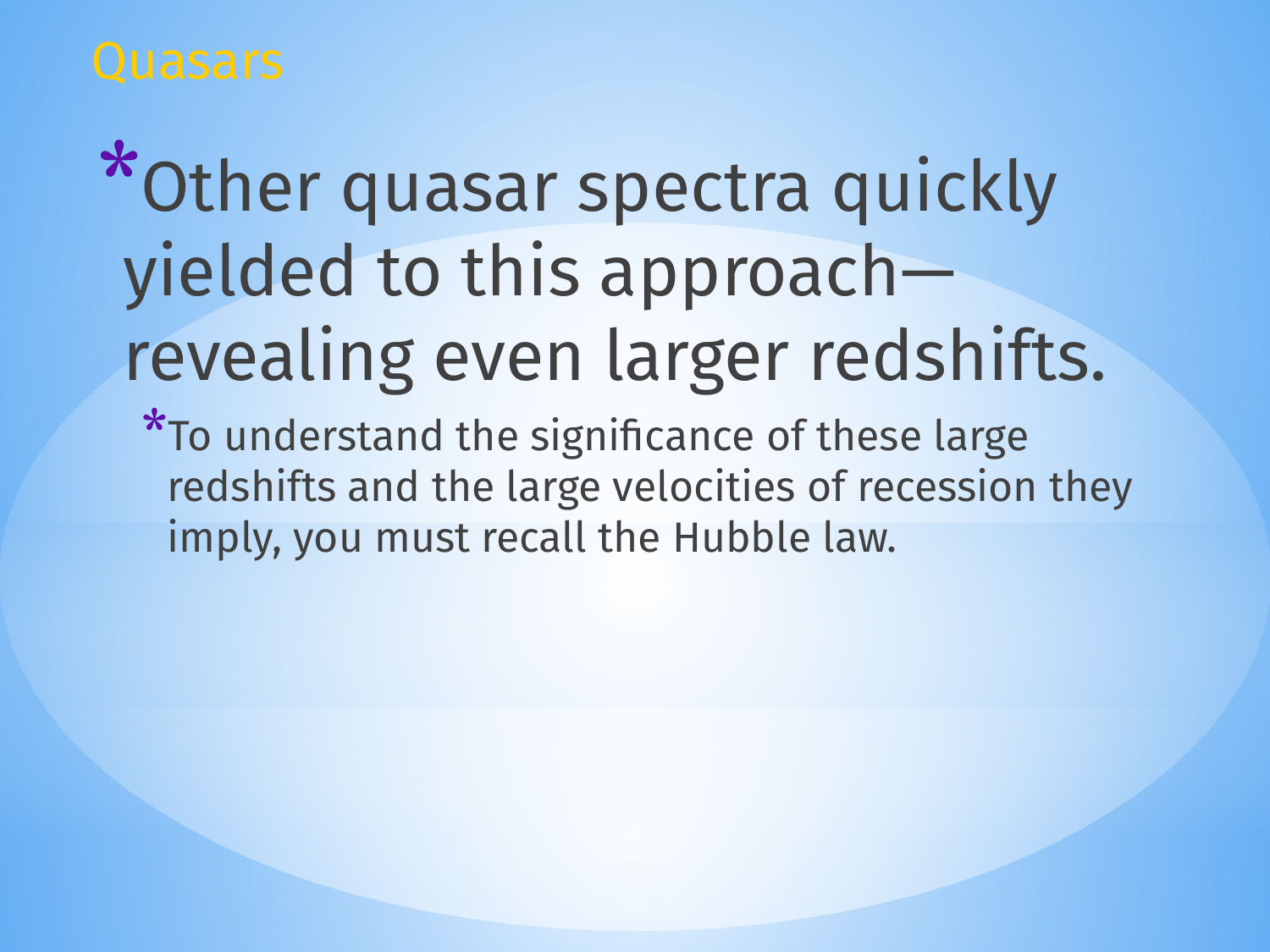

Quasars
Other quasar spectra quickly yielded to this approach—revealing even larger redshifts.
To understand the significance of these large redshifts and the large velocities of recession they imply, you must recall the Hubble law.